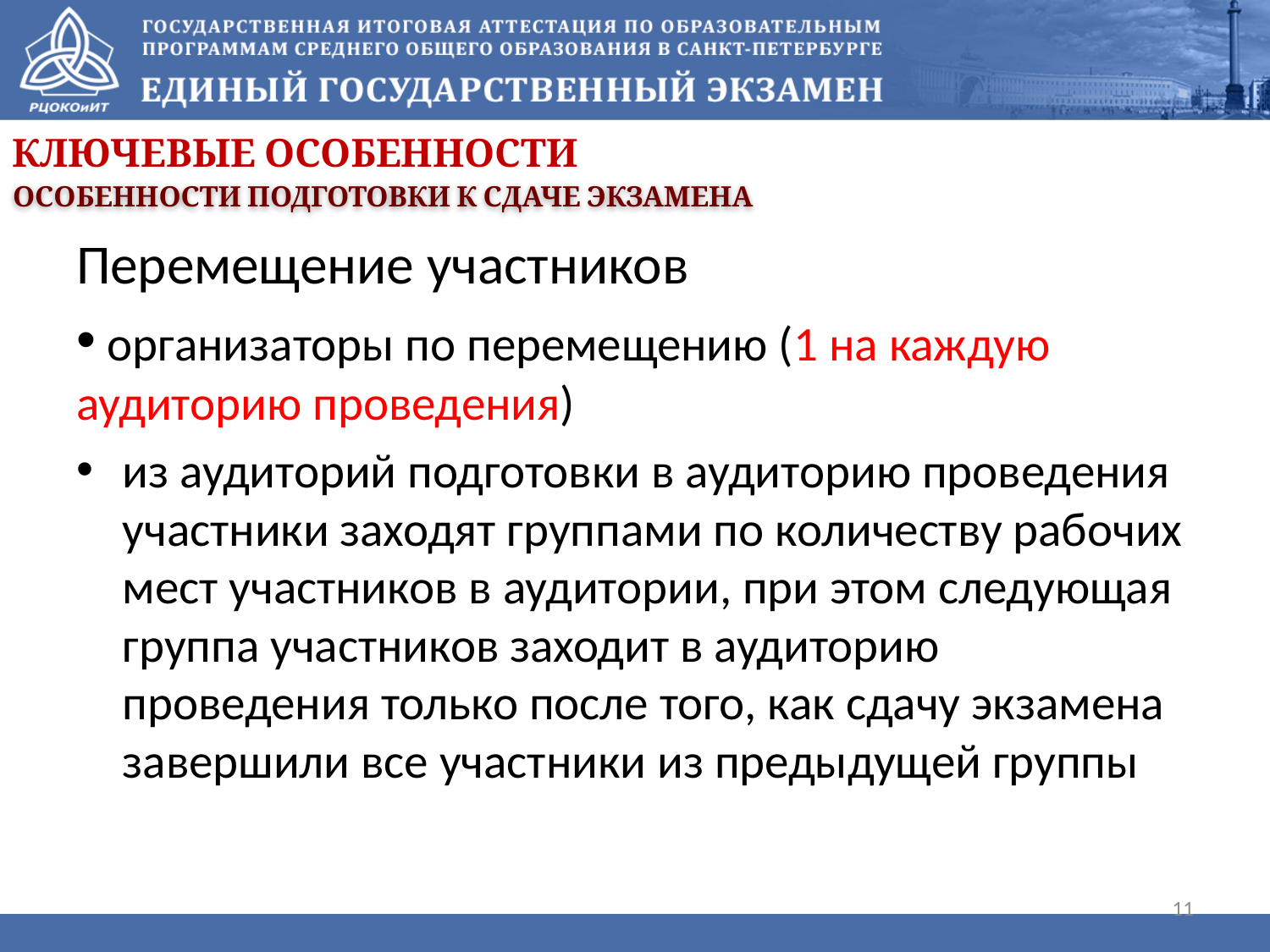

Ключевые особенности
Особенности подготовки к сдаче экзамена
Перемещение участников
 организаторы по перемещению (1 на каждую аудиторию проведения)
из аудиторий подготовки в аудиторию проведения участники заходят группами по количеству рабочих мест участников в аудитории, при этом следующая группа участников заходит в аудиторию проведения только после того, как сдачу экзамена завершили все участники из предыдущей группы

11